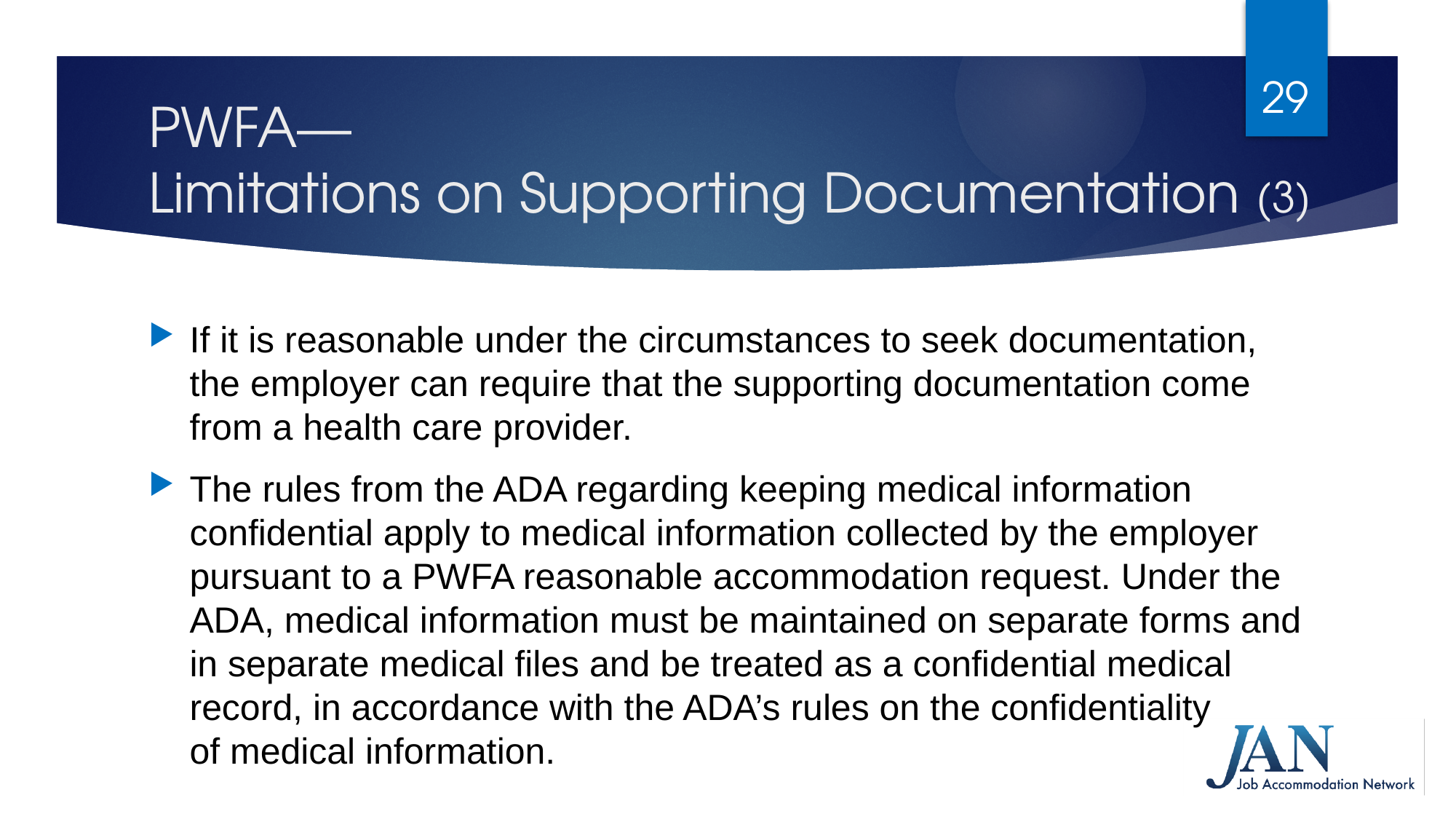

29
# PWFA— Limitations on Supporting Documentation (3)
If it is reasonable under the circumstances to seek documentation,
the employer can require that the supporting documentation come from a health care provider.
The rules from the ADA regarding keeping medical information confidential apply to medical information collected by the employer pursuant to a PWFA reasonable accommodation request. Under the ADA, medical information must be maintained on separate forms and in separate medical files and be treated as a confidential medical record, in accordance with the ADA’s rules on the confidentiality
of medical information.